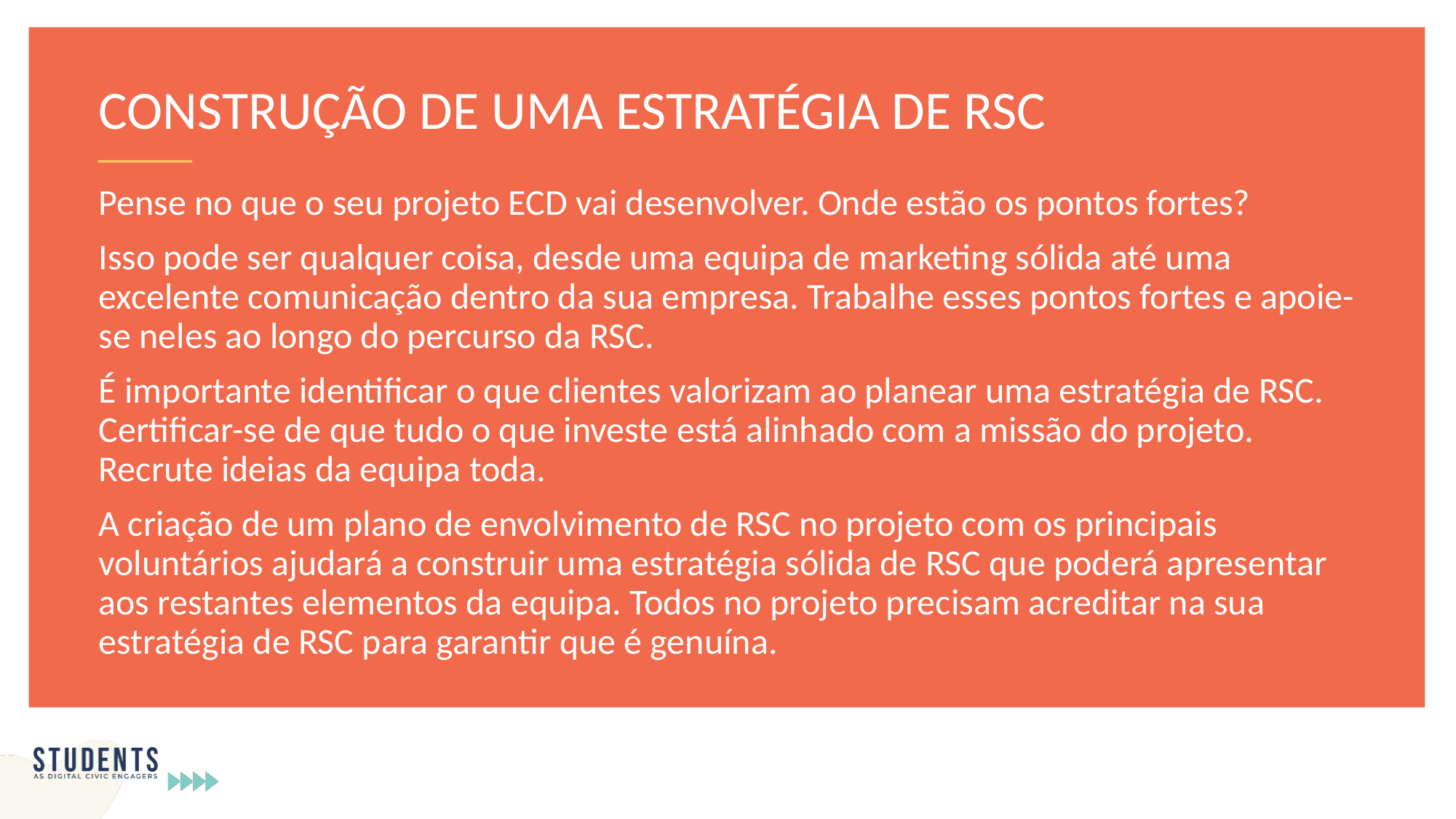

CONSTRUÇÃO DE UMA ESTRATÉGIA DE RSC
Pense no que o seu projeto ECD vai desenvolver. Onde estão os pontos fortes?
Isso pode ser qualquer coisa, desde uma equipa de marketing sólida até uma excelente comunicação dentro da sua empresa. Trabalhe esses pontos fortes e apoie-se neles ao longo do percurso da RSC.
É importante identificar o que clientes valorizam ao planear uma estratégia de RSC. Certificar-se de que tudo o que investe está alinhado com a missão do projeto. Recrute ideias da equipa toda.
A criação de um plano de envolvimento de RSC no projeto com os principais voluntários ajudará a construir uma estratégia sólida de RSC que poderá apresentar aos restantes elementos da equipa. Todos no projeto precisam acreditar na sua estratégia de RSC para garantir que é genuína.